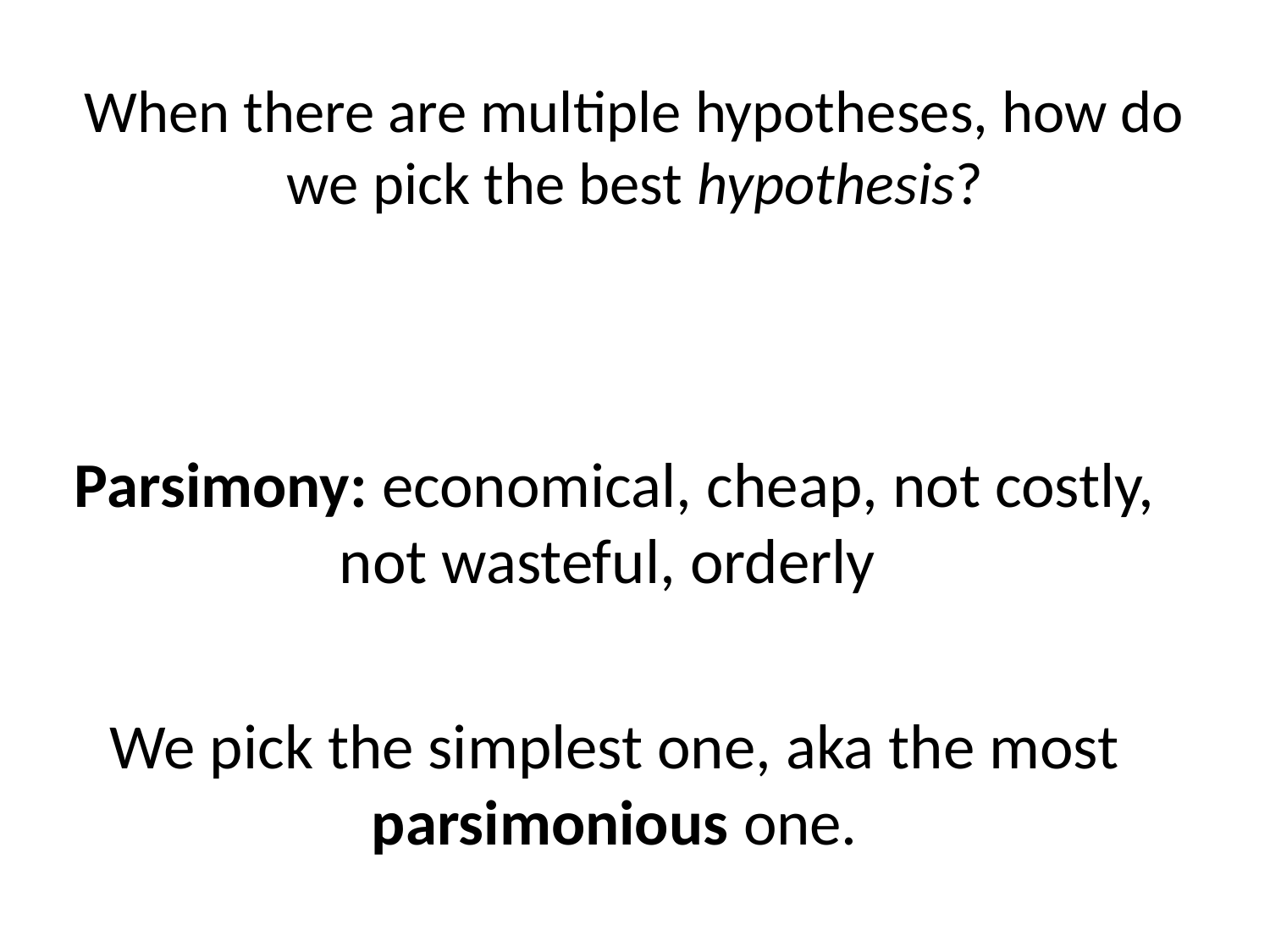

# When there are multiple hypotheses, how do we pick the best hypothesis?
Parsimony: economical, cheap, not costly, not wasteful, orderly
We pick the simplest one, aka the most parsimonious one.